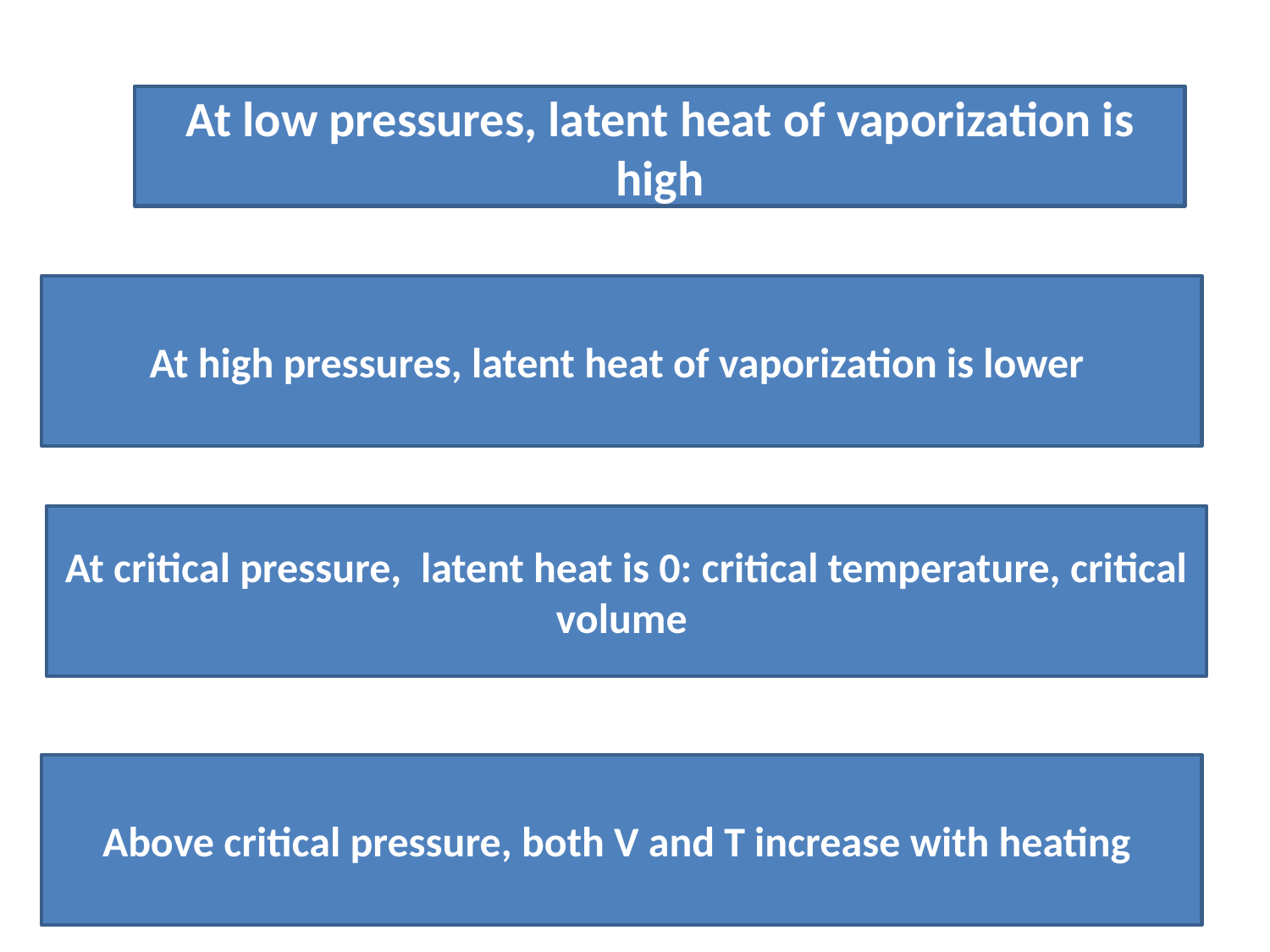

At low pressures, latent heat of vaporization is high
At high pressures, latent heat of vaporization is lower
At critical pressure,  latent heat is 0: critical temperature, critical volume
Above critical pressure, both V and T increase with heating